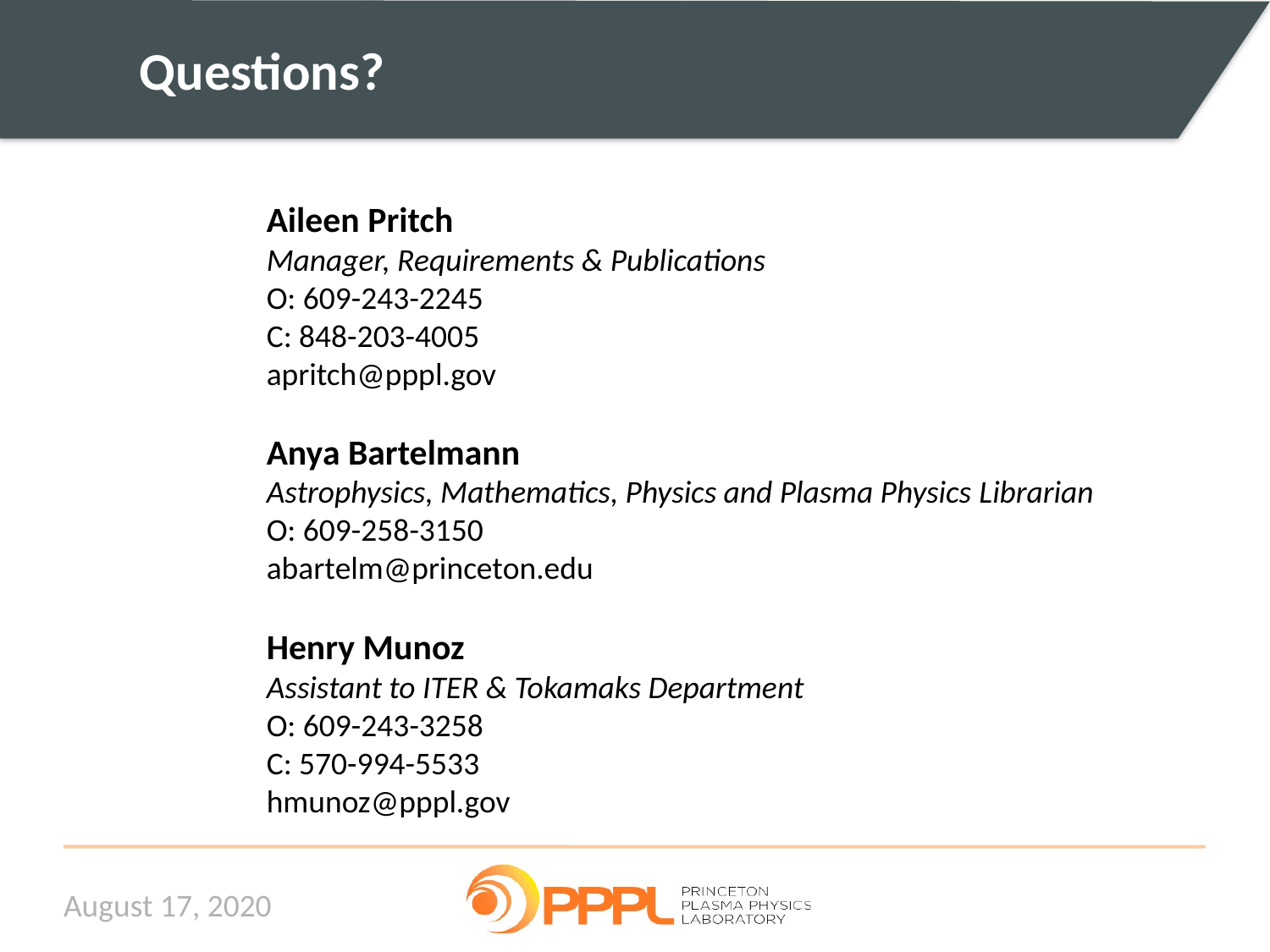

Questions?
Aileen Pritch
Manager, Requirements & Publications
O: 609-243-2245
C: 848-203-4005
apritch@pppl.gov

Anya Bartelmann
Astrophysics, Mathematics, Physics and Plasma Physics Librarian
O: 609-258-3150
abartelm@princeton.edu

Henry Munoz
Assistant to ITER & Tokamaks Department
O: 609-243-3258
C: 570-994-5533
hmunoz@pppl.gov

August 17, 2020
17